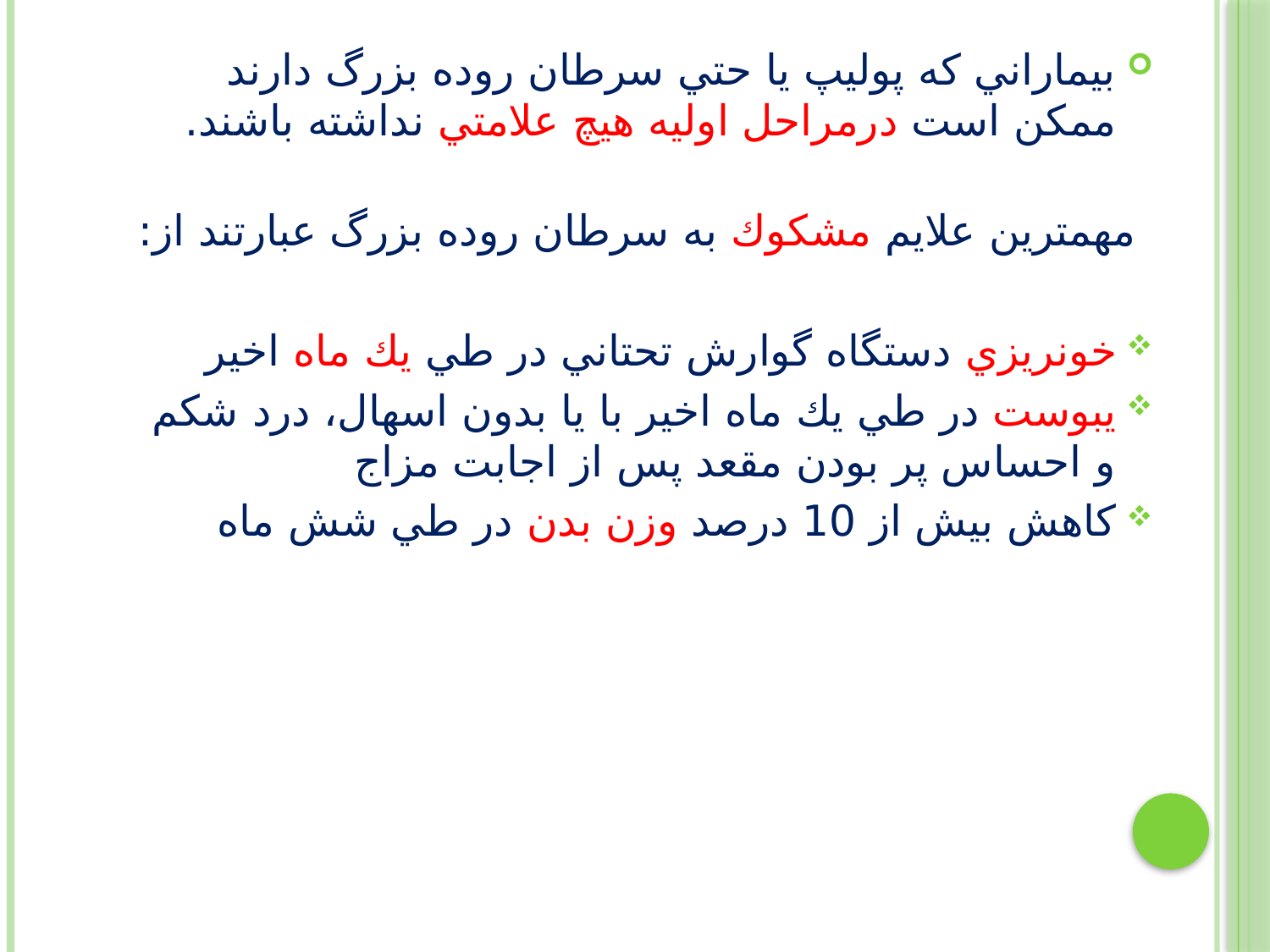

بيماراني كه پوليپ يا حتي سرطان روده بزرگ دارند ممكن است درمراحل اوليه هيچ علامتي نداشته باشند.
 مهمترين علايم مشكوك به سرطان روده بزرگ عبارتند از:

خونريزي دستگاه گوارش تحتاني در طي يك ماه اخير
يبوست در طي يك ماه اخير با يا بدون اسهال، درد شكم و احساس پر بودن مقعد پس از اجابت مزاج
كاهش بيش از 10 درصد وزن بدن در طي شش ماه